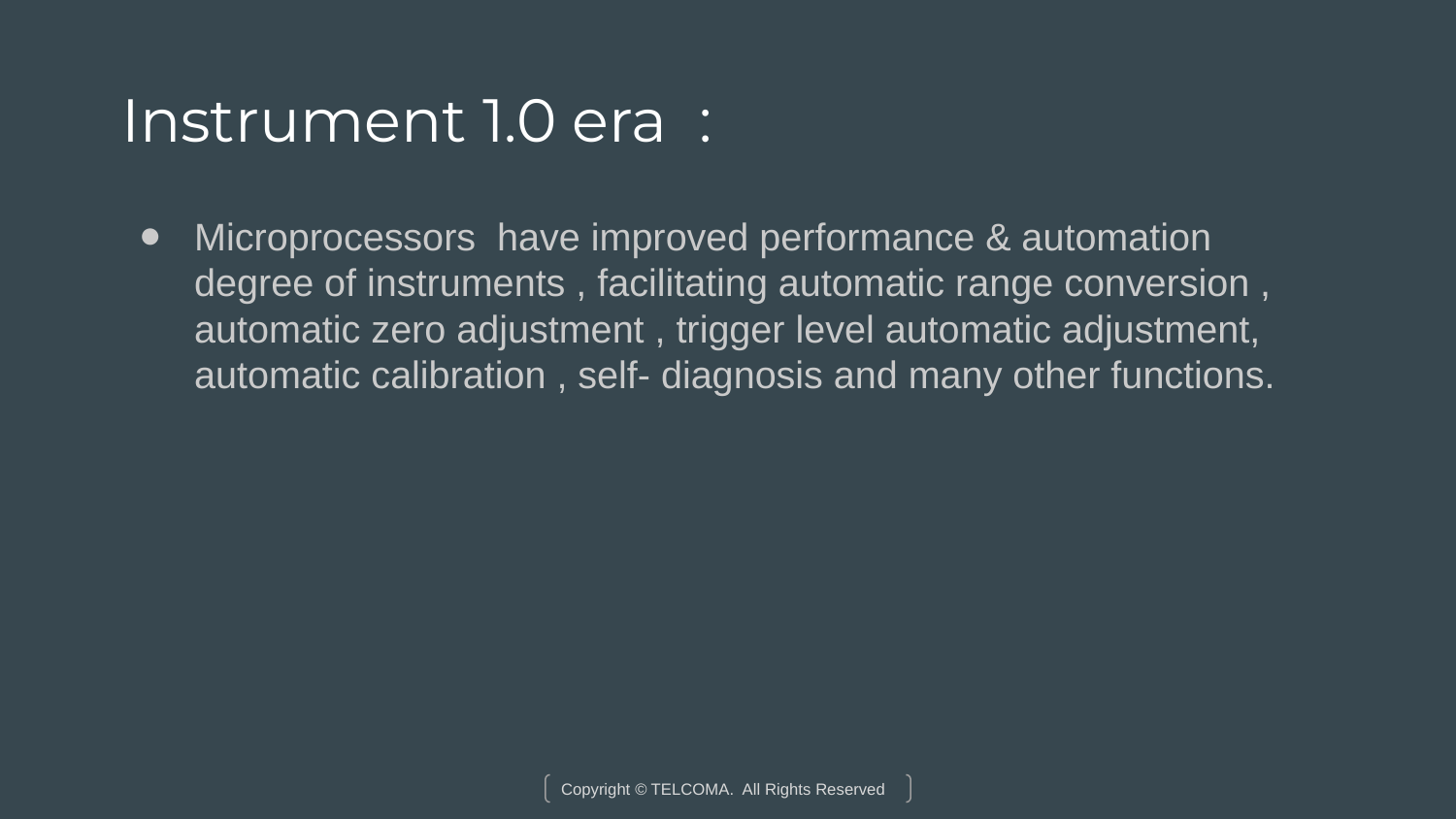

# Instrument 1.0 era  :
Microprocessors  have improved performance & automation degree of instruments , facilitating automatic range conversion , automatic zero adjustment , trigger level automatic adjustment, automatic calibration , self- diagnosis and many other functions.